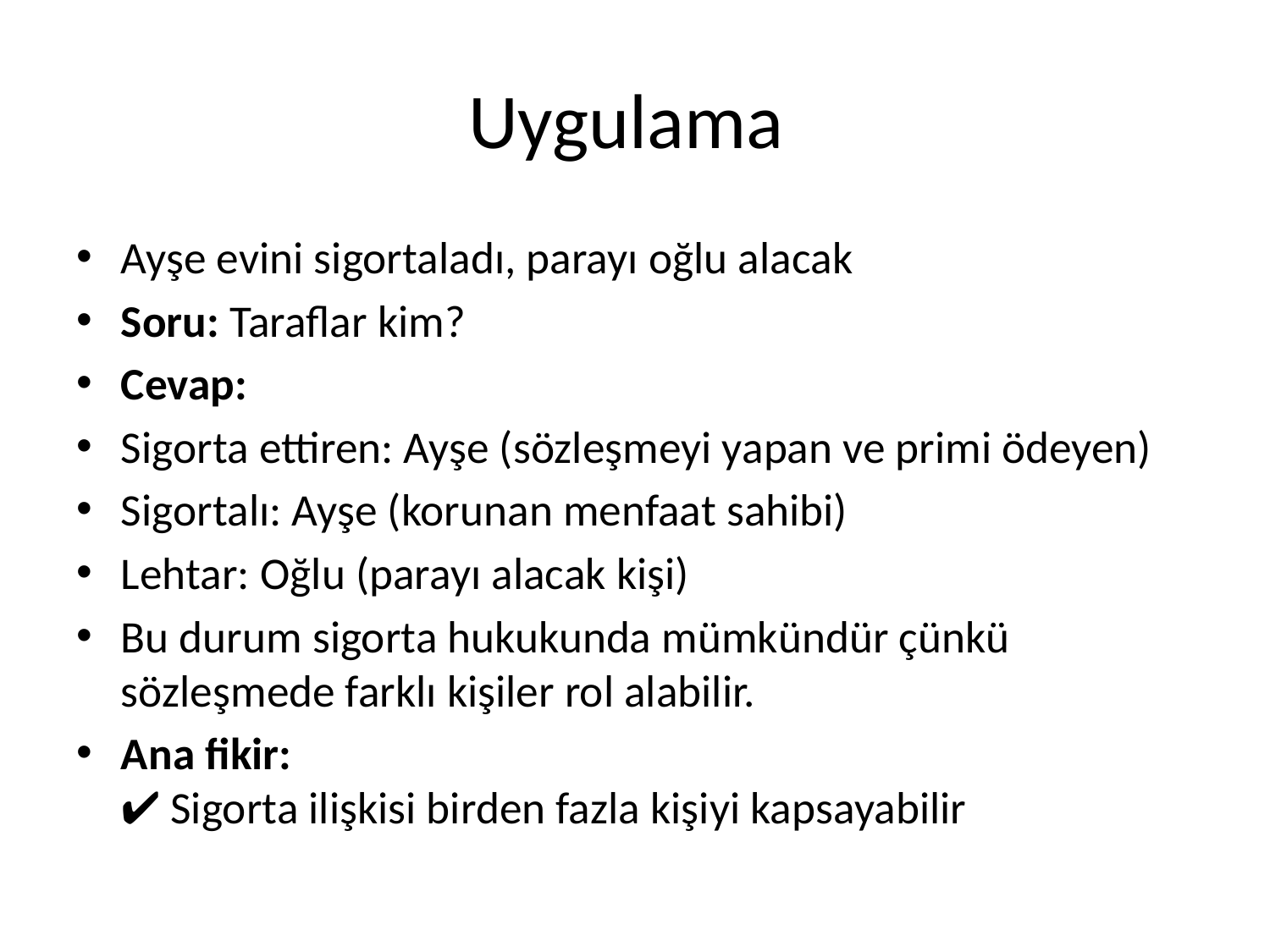

# Uygulama
Ayşe evini sigortaladı, parayı oğlu alacak
Soru: Taraflar kim?
Cevap:
Sigorta ettiren: Ayşe (sözleşmeyi yapan ve primi ödeyen)
Sigortalı: Ayşe (korunan menfaat sahibi)
Lehtar: Oğlu (parayı alacak kişi)
Bu durum sigorta hukukunda mümkündür çünkü sözleşmede farklı kişiler rol alabilir.
Ana fikir:
✔ Sigorta ilişkisi birden fazla kişiyi kapsayabilir